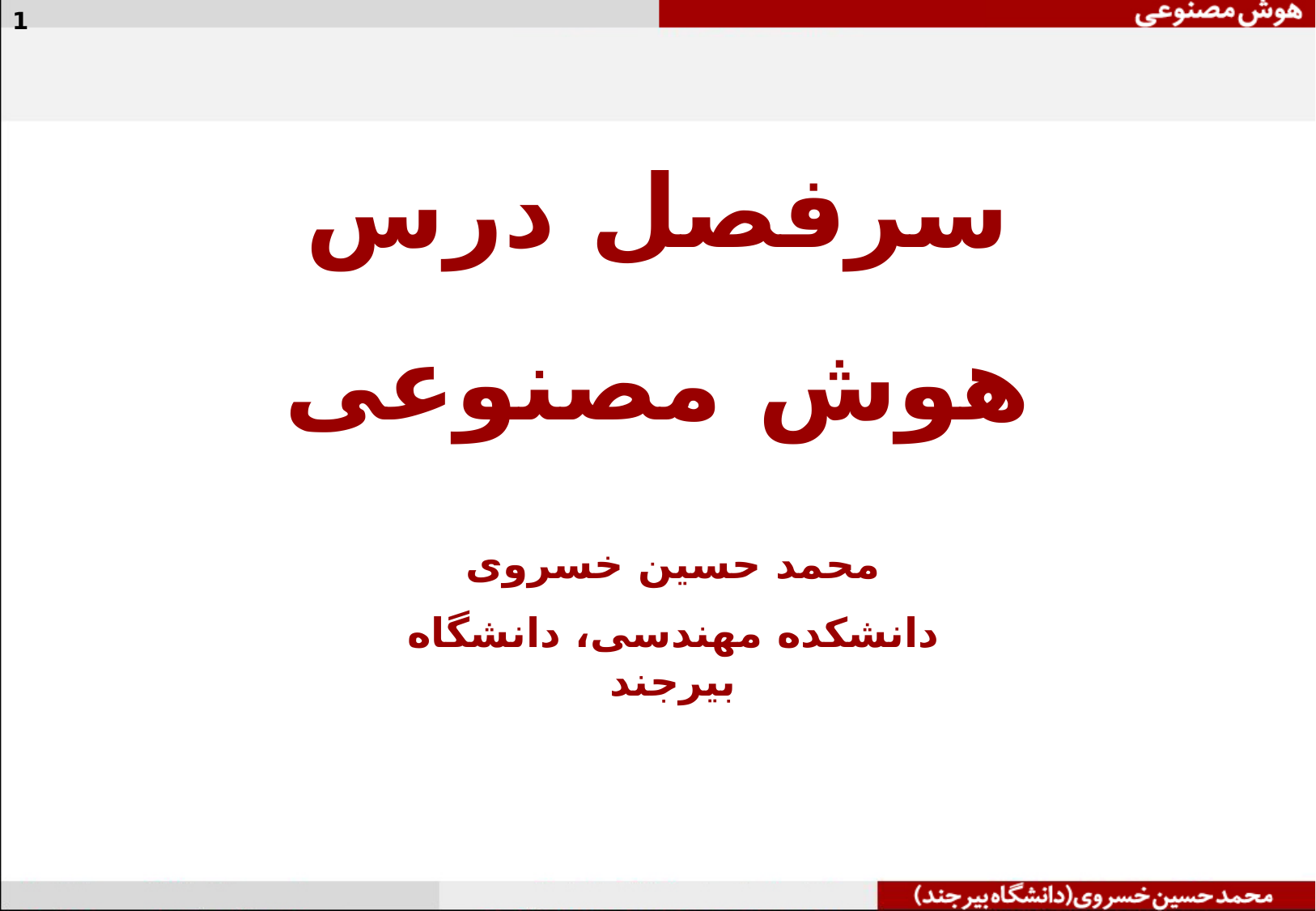

1
سرفصل درس
هوش مصنوعی
محمد حسین خسروی
دانشکده مهندسی، دانشگاه بیرجند